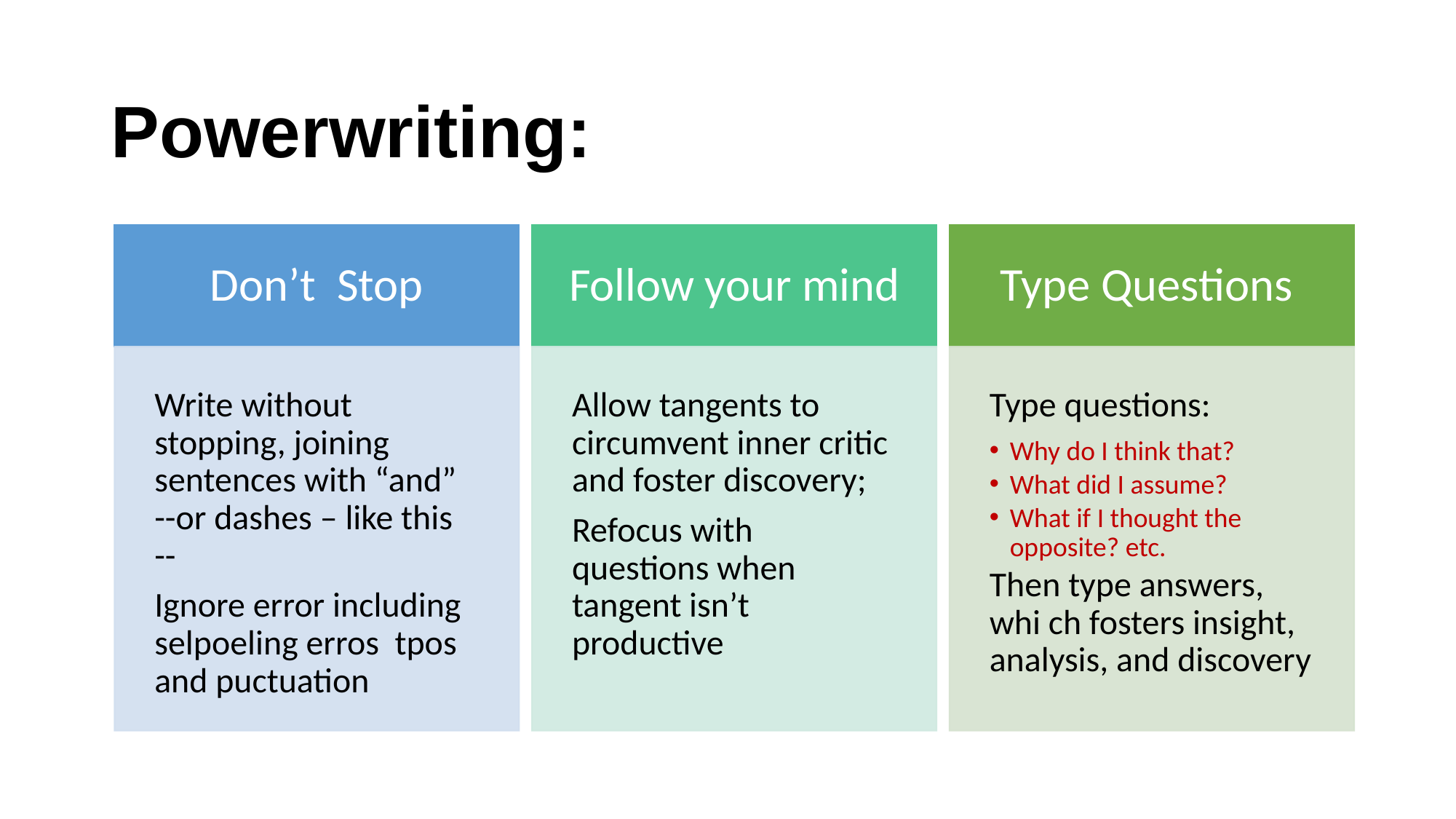

# Powerwriting:
Don’t  Stop
Write without stopping, joining sentences with “and” --or dashes – like this --
Ignore error including selpoeling erros  tpos and puctuation
Follow your mind
Allow tangents to circumvent inner critic and foster discovery;
Refocus with questions when tangent isn’t productive
Type Questions
Type questions:
Why do I think that?
What did I assume?
What if I thought the opposite? etc.
Then type answers, whi ch fosters insight, analysis, and discovery